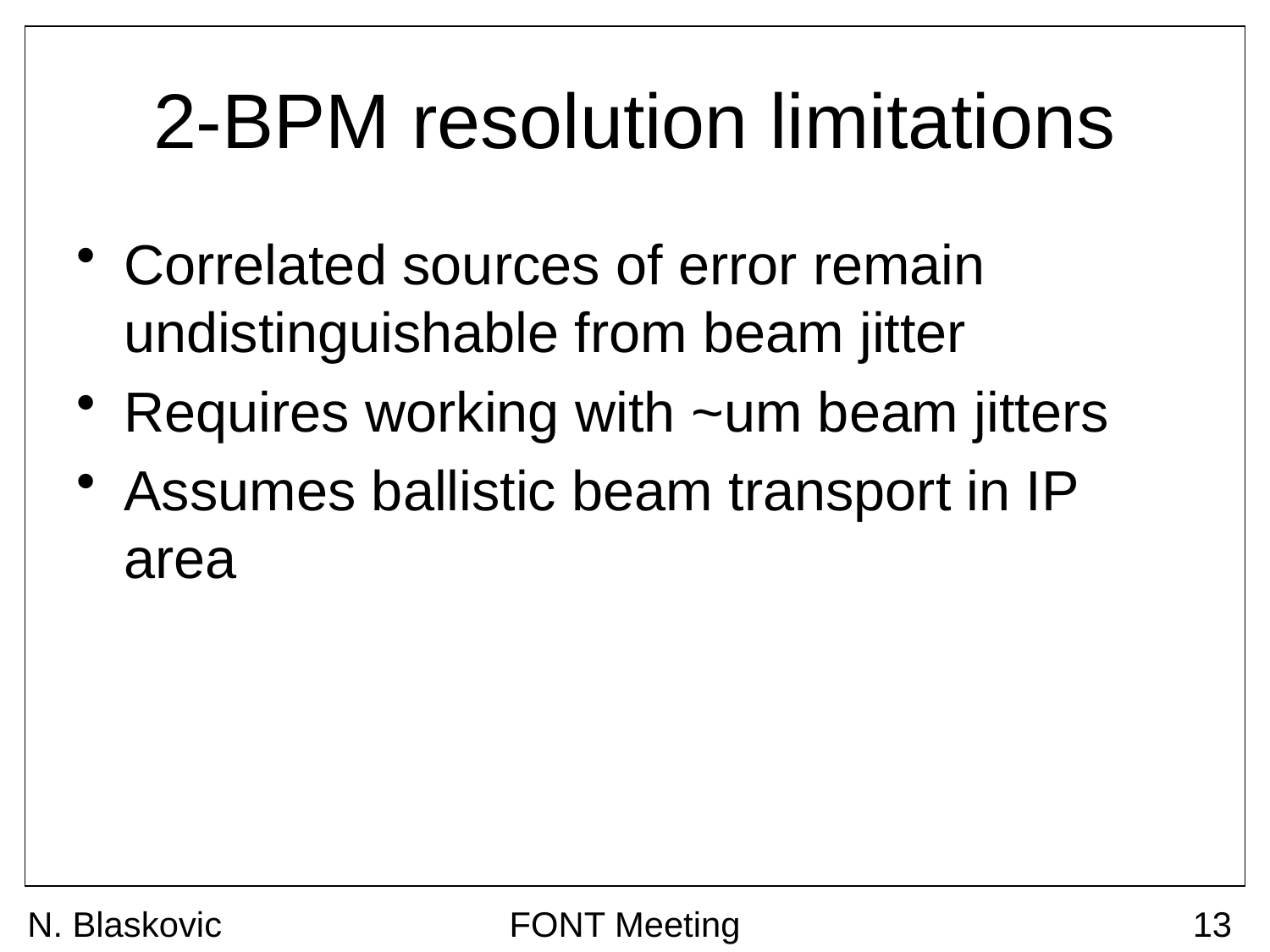

# 2-BPM resolution limitations
Correlated sources of error remain undistinguishable from beam jitter
Requires working with ~um beam jitters
Assumes ballistic beam transport in IP area

N. Blaskovic
FONT Meeting
13